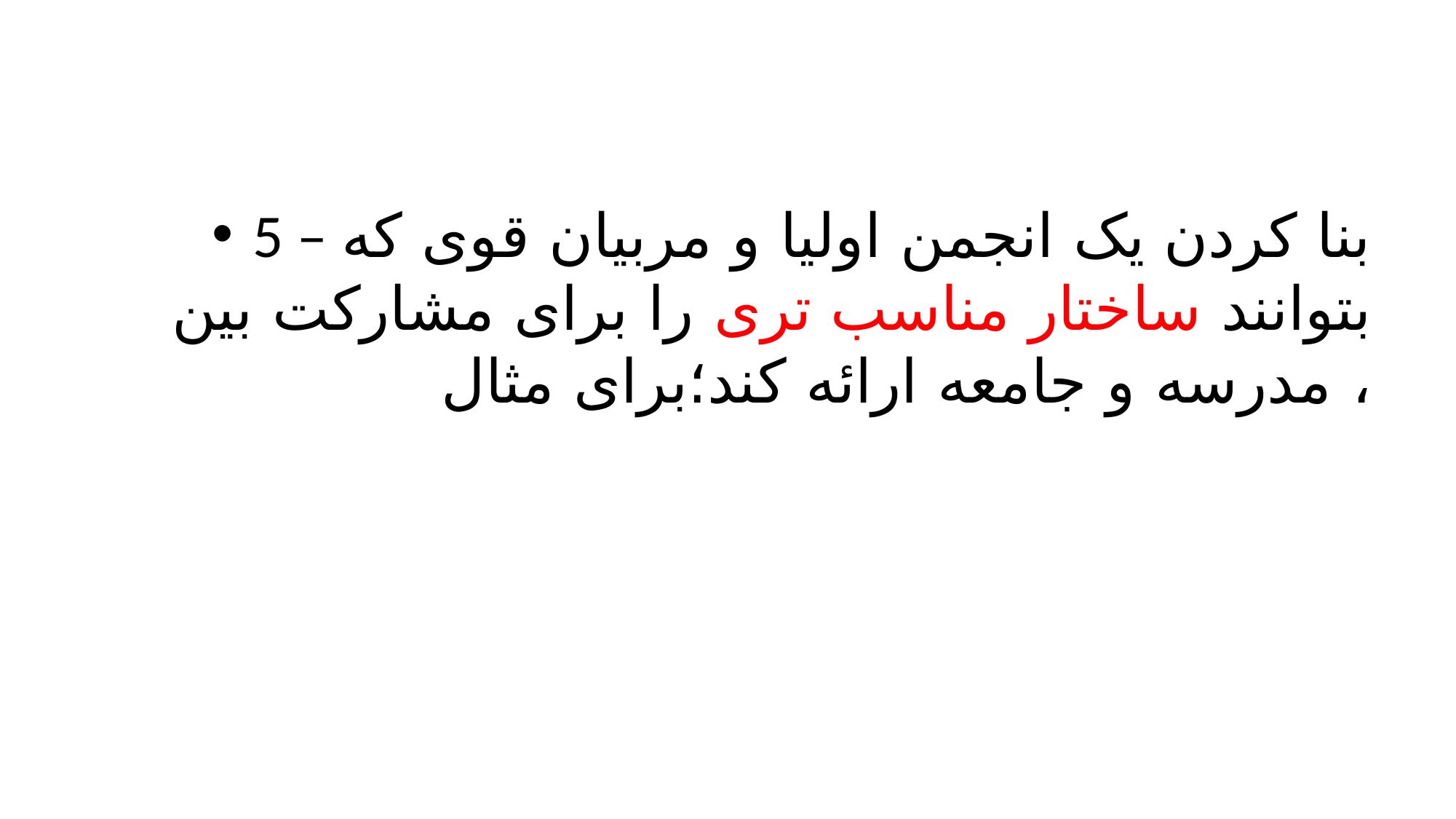

#
5 – بنا کردن یک انجمن اولیا و مربیان قوی که بتوانند ساختار مناسب تری را برای مشارکت بین مدرسه و جامعه ارائه کند؛برای مثال ،